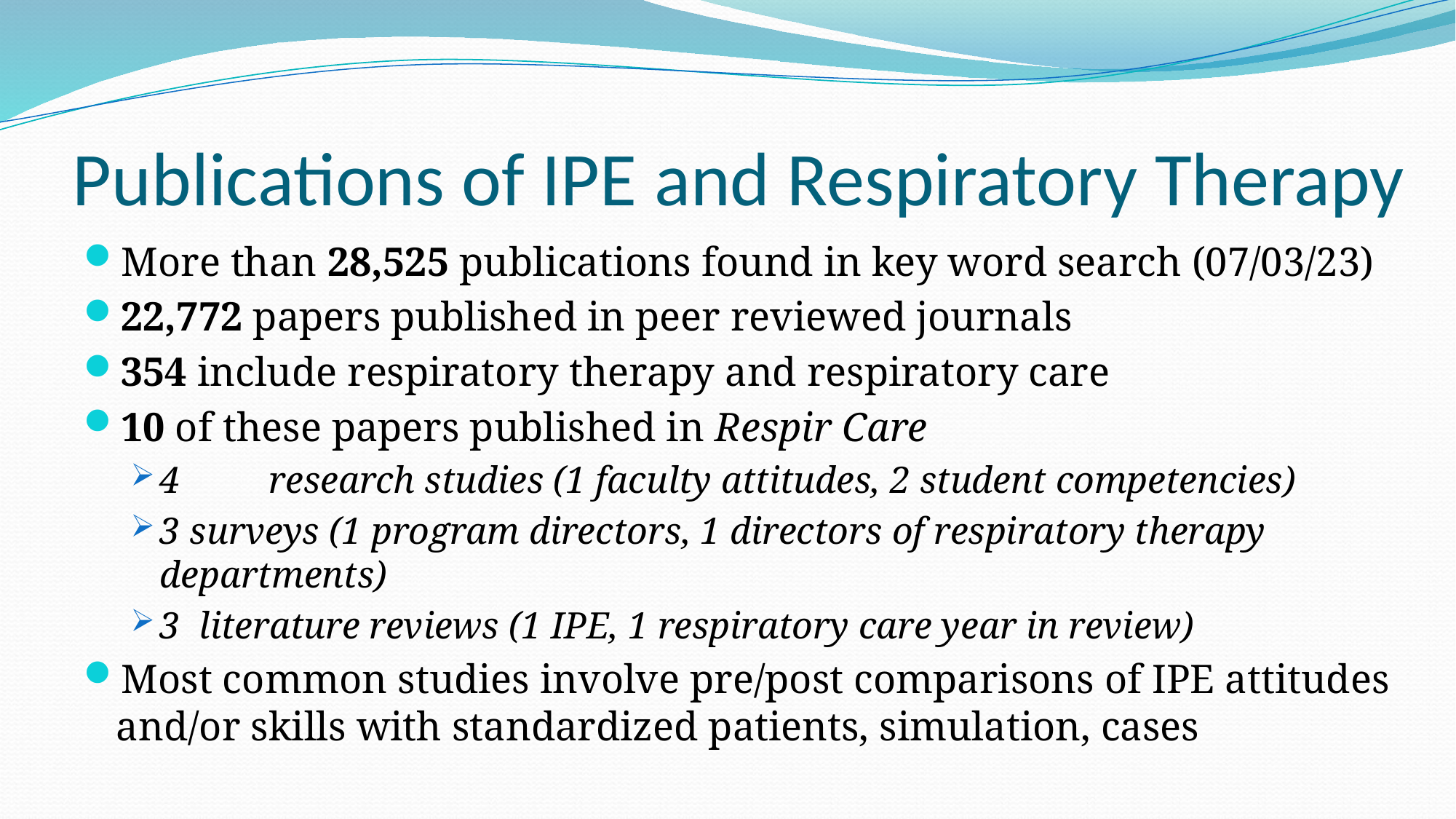

# Publications of IPE and Respiratory Therapy
More than 28,525 publications found in key word search (07/03/23)
22,772 papers published in peer reviewed journals
354 include respiratory therapy and respiratory care
10 of these papers published in Respir Care
4	research studies (1 faculty attitudes, 2 student competencies)
3 surveys (1 program directors, 1 directors of respiratory therapy departments)
3  literature reviews (1 IPE, 1 respiratory care year in review)
Most common studies involve pre/post comparisons of IPE attitudes and/or skills with standardized patients, simulation, cases